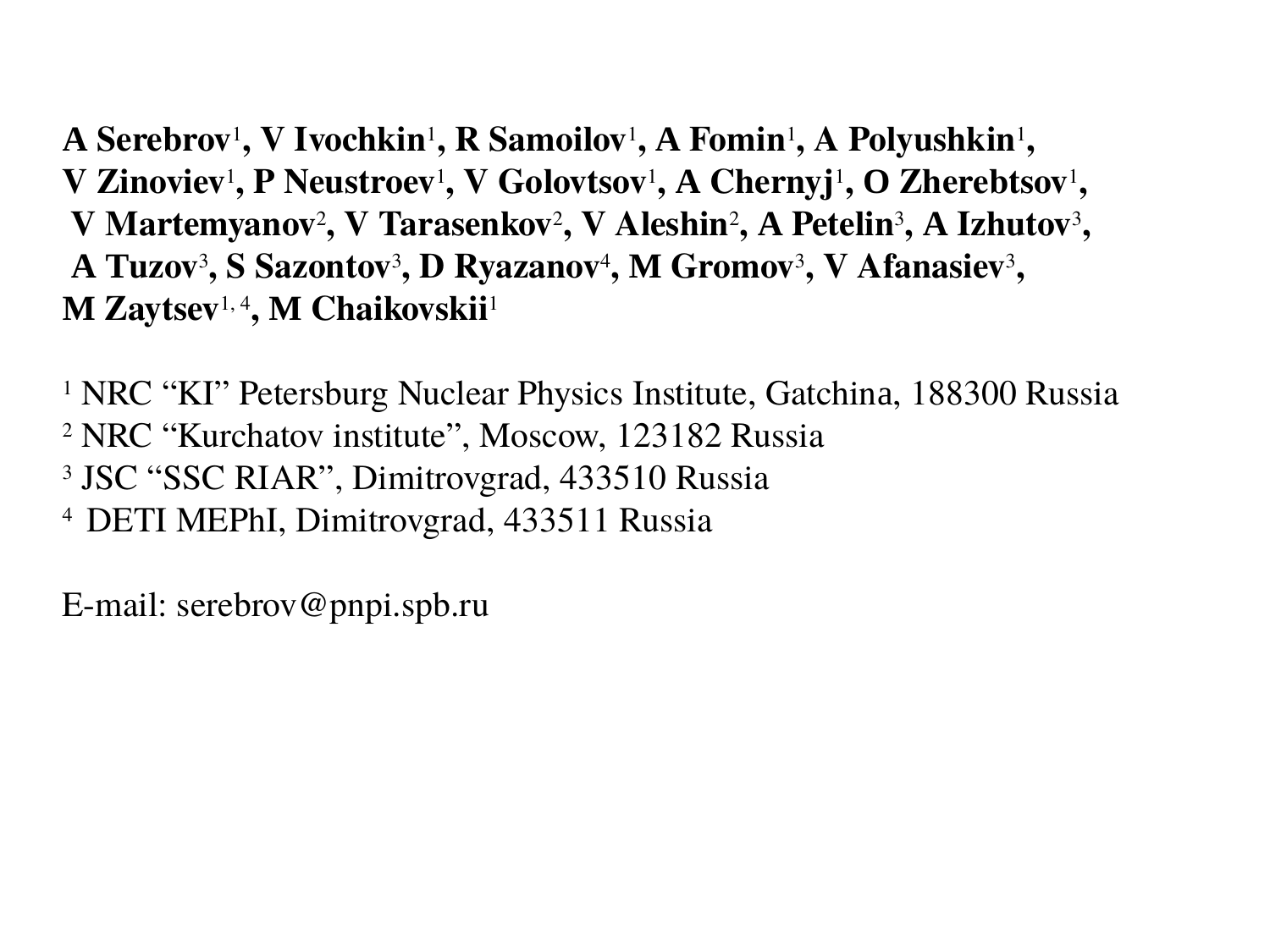

А Serebrov1, V Ivochkin1, R Samoilov1, А Fomin1, A Polyushkin1,
V Zinoviev1, P Neustroev1, V Golovtsov1, А Chernyj1, О Zherebtsov1,
 V Martemyanov2, V Tarasenkov2, V Aleshin2, А Petelin3, А Izhutov3,
 А Тuzov3, S Sazontov3, D Ryazanov4, М Gromov3, V Afanasiev3,
М Zaytsev1, 4, М Chaikovskii1

1 NRC “KI” Petersburg Nuclear Physics Institute, Gatchinа, 188300 Russia
2 NRC “Kurchatov institute”, Moscow, 123182 Russia
3 JSC “SSC RIAR”, Dimitrovgrad, 433510 Russia
4  DETI MEPhI, Dimitrovgrad, 433511 Russia

E-mail: serebrov@pnpi.spb.ru